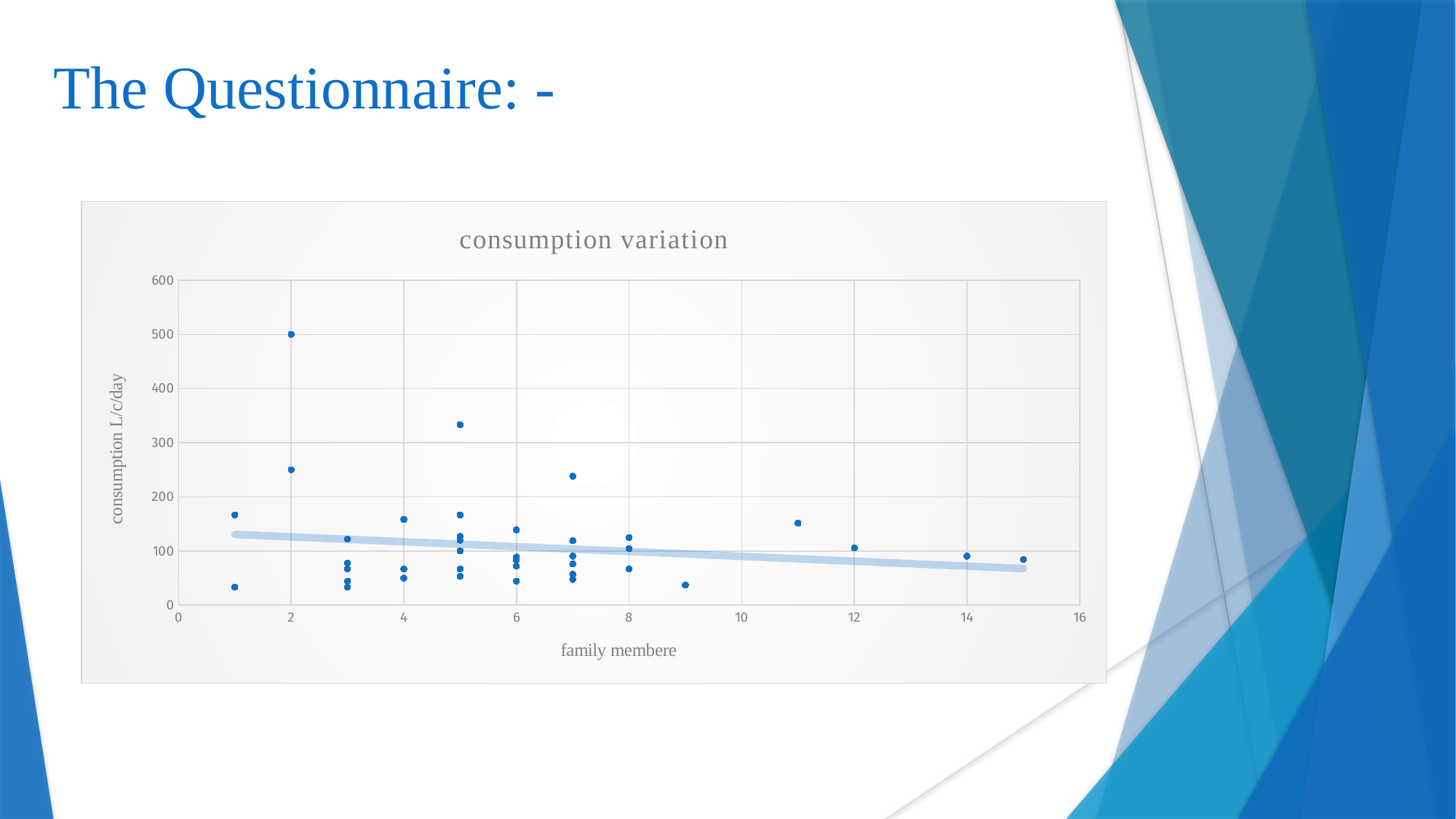

# The Questionnaire: -

### Chart: consumption variation

| Category |  |
|---|---|